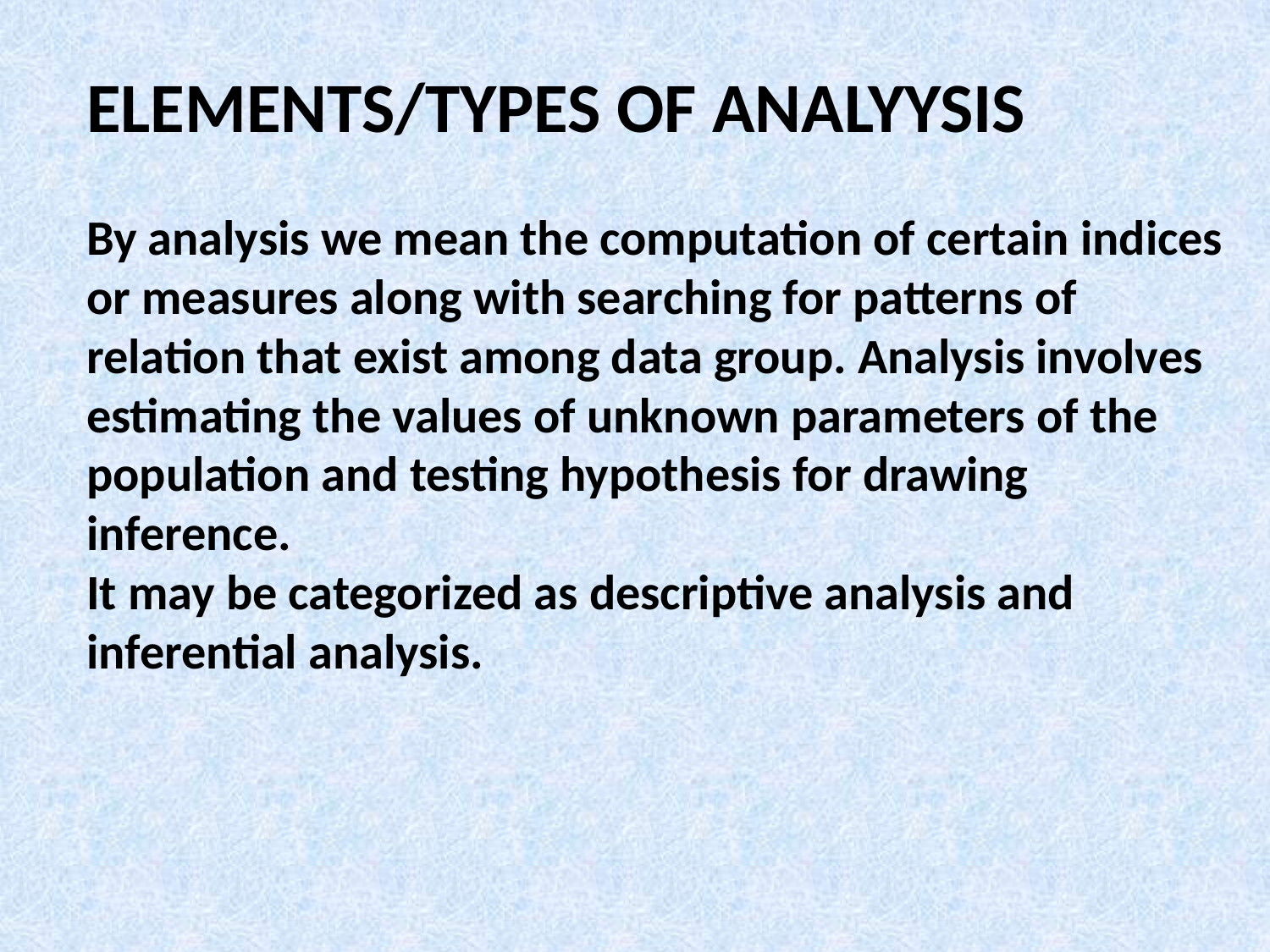

ELEMENTS/TYPES OF ANALYYSIS

By analysis we mean the computation of certain indices or measures along with searching for patterns of relation that exist among data group. Analysis involves estimating the values of unknown parameters of the population and testing hypothesis for drawing inference.
It may be categorized as descriptive analysis and inferential analysis.